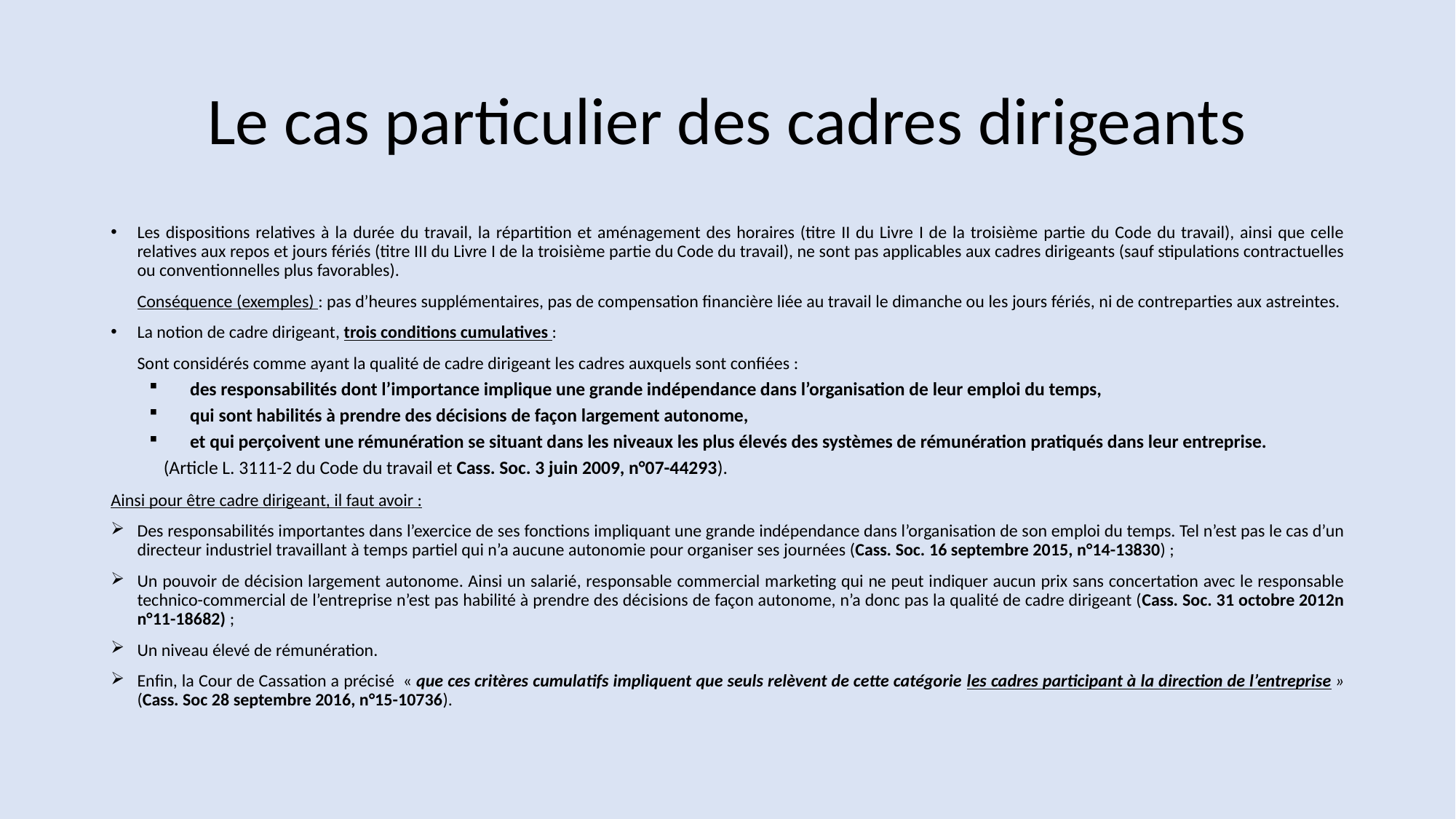

# Le cas particulier des cadres dirigeants
Les dispositions relatives à la durée du travail, la répartition et aménagement des horaires (titre II du Livre I de la troisième partie du Code du travail), ainsi que celle relatives aux repos et jours fériés (titre III du Livre I de la troisième partie du Code du travail), ne sont pas applicables aux cadres dirigeants (sauf stipulations contractuelles ou conventionnelles plus favorables).
	Conséquence (exemples) : pas d’heures supplémentaires, pas de compensation financière liée au travail le dimanche ou les jours fériés, ni de contreparties aux astreintes.
La notion de cadre dirigeant, trois conditions cumulatives :
	Sont considérés comme ayant la qualité de cadre dirigeant les cadres auxquels sont confiées :
des responsabilités dont l’importance implique une grande indépendance dans l’organisation de leur emploi du temps,
qui sont habilités à prendre des décisions de façon largement autonome,
et qui perçoivent une rémunération se situant dans les niveaux les plus élevés des systèmes de rémunération pratiqués dans leur entreprise.
(Article L. 3111-2 du Code du travail et Cass. Soc. 3 juin 2009, n°07-44293).
Ainsi pour être cadre dirigeant, il faut avoir :
Des responsabilités importantes dans l’exercice de ses fonctions impliquant une grande indépendance dans l’organisation de son emploi du temps. Tel n’est pas le cas d’un directeur industriel travaillant à temps partiel qui n’a aucune autonomie pour organiser ses journées (Cass. Soc. 16 septembre 2015, n°14-13830) ;
Un pouvoir de décision largement autonome. Ainsi un salarié, responsable commercial marketing qui ne peut indiquer aucun prix sans concertation avec le responsable technico-commercial de l’entreprise n’est pas habilité à prendre des décisions de façon autonome, n’a donc pas la qualité de cadre dirigeant (Cass. Soc. 31 octobre 2012n n°11-18682) ;
Un niveau élevé de rémunération.
Enfin, la Cour de Cassation a précisé  « que ces critères cumulatifs impliquent que seuls relèvent de cette catégorie les cadres participant à la direction de l’entreprise » (Cass. Soc 28 septembre 2016, n°15-10736).